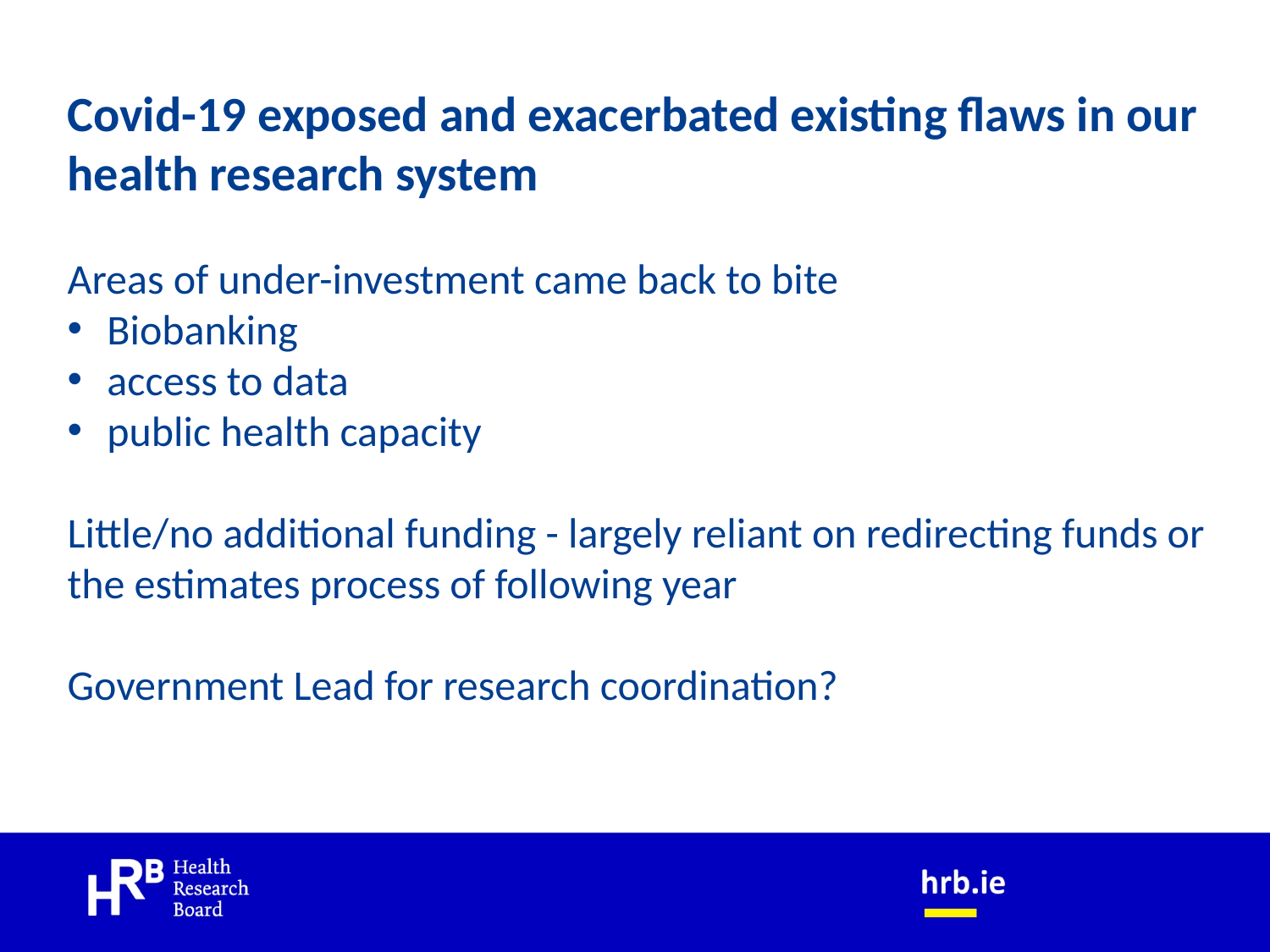

Covid-19 exposed and exacerbated existing flaws in our health research system

Areas of under-investment came back to bite
Biobanking
access to data
public health capacity

Little/no additional funding - largely reliant on redirecting funds or the estimates process of following year

Government Lead for research coordination?